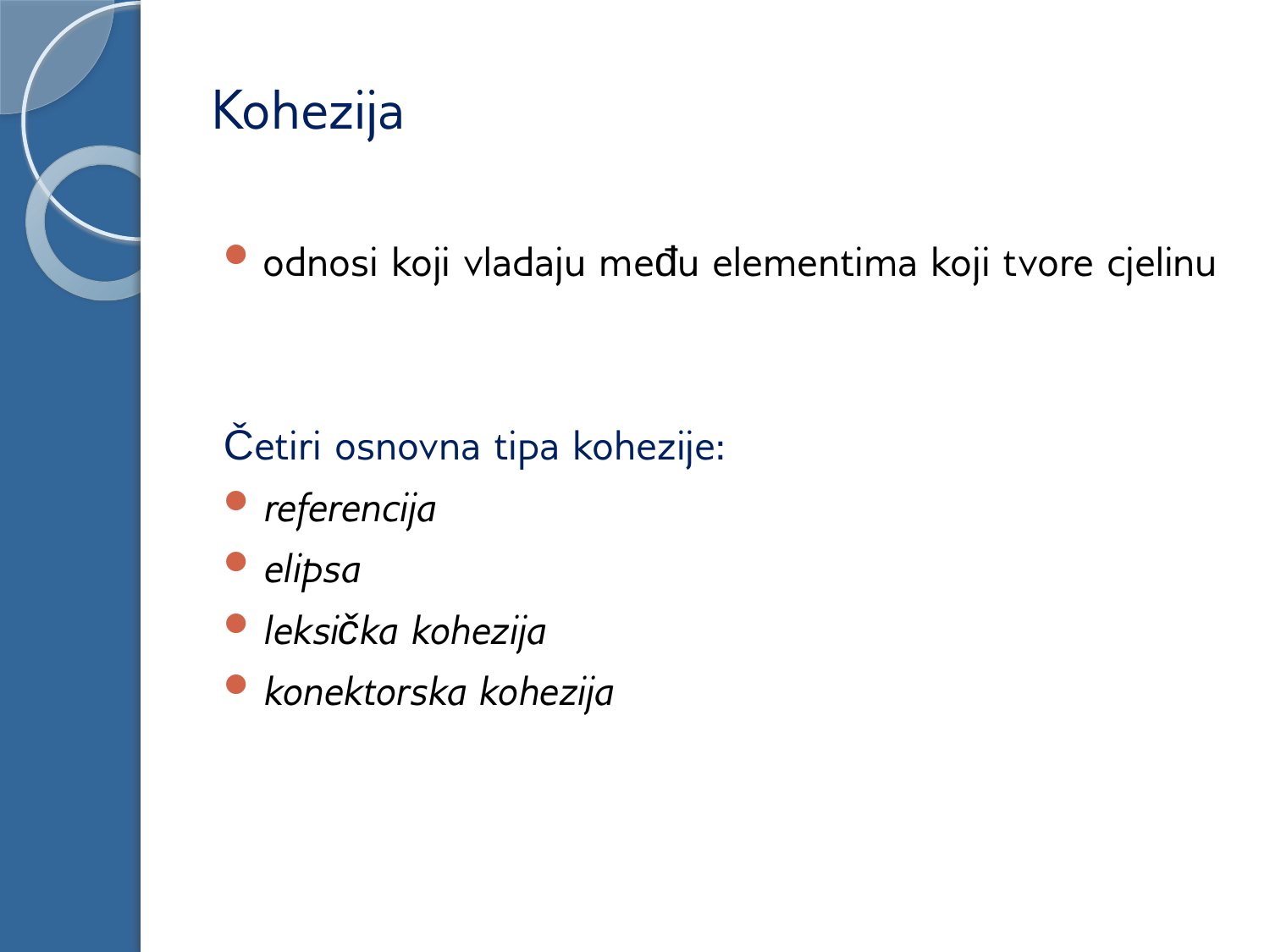

# Kohezija

odnosi koji vladaju među elementima koji tvore cjelinu

Četiri osnovna tipa kohezije:
referencija
elipsa
leksička kohezija
konektorska kohezija